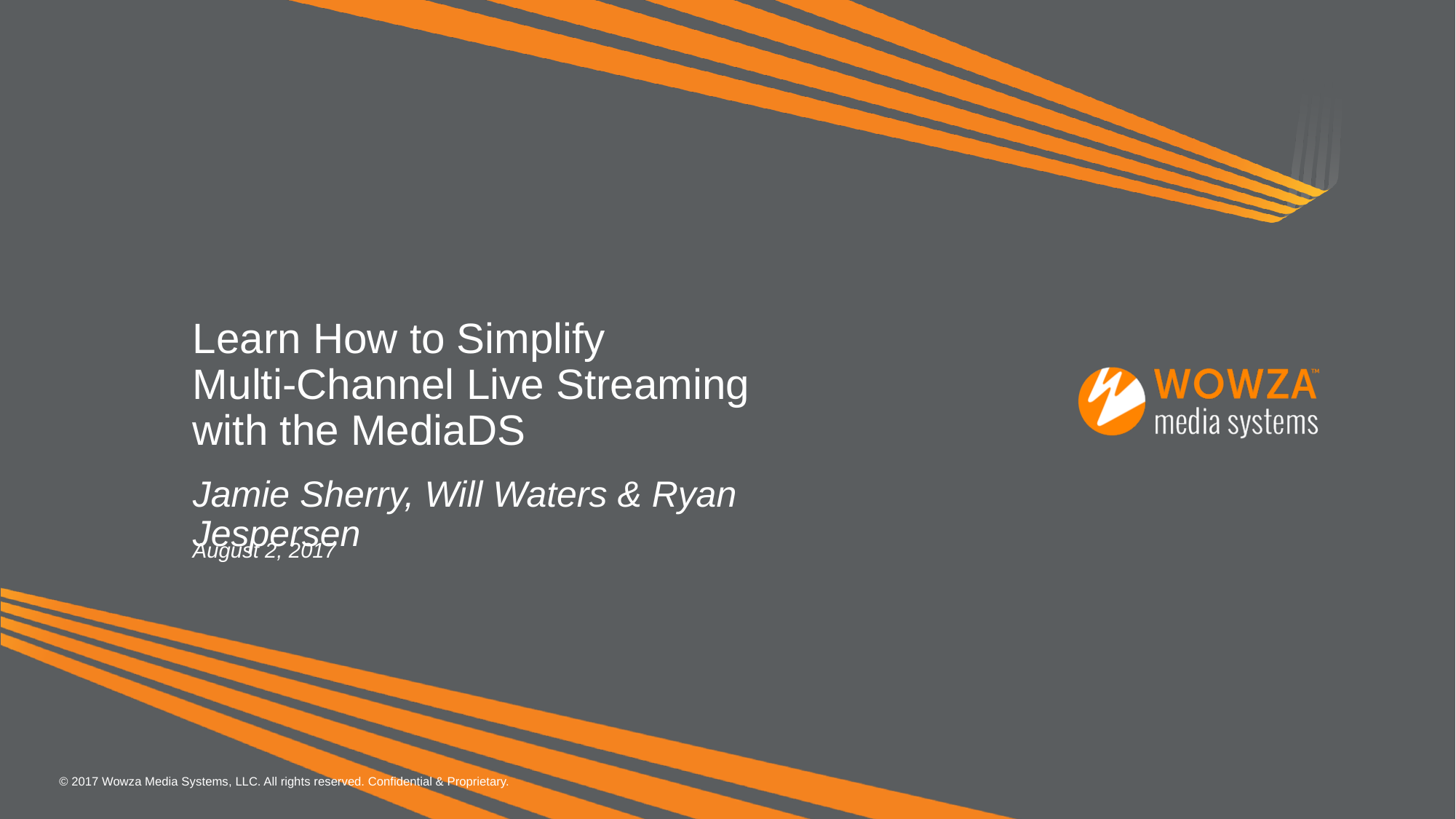

# Learn How to Simplify Multi-Channel Live Streaming with the MediaDS
Jamie Sherry, Will Waters & Ryan Jespersen
August 2, 2017
© 2017 Wowza Media Systems, LLC. All rights reserved. Confidential & Proprietary.